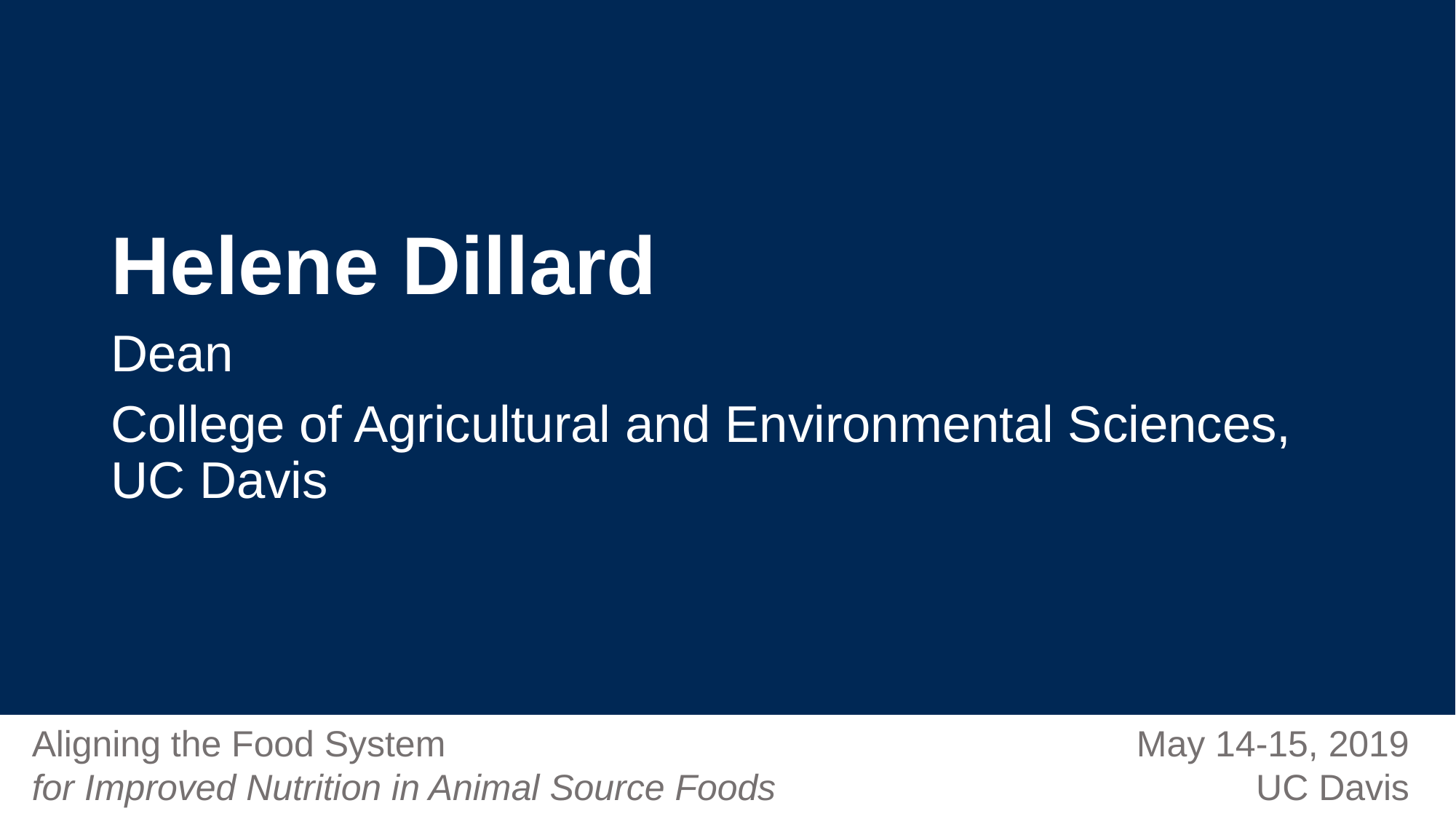

Helene Dillard
Dean
College of Agricultural and Environmental Sciences, UC Davis

May 14-15, 2019
UC Davis
Aligning the Food System
for Improved Nutrition in Animal Source Foods